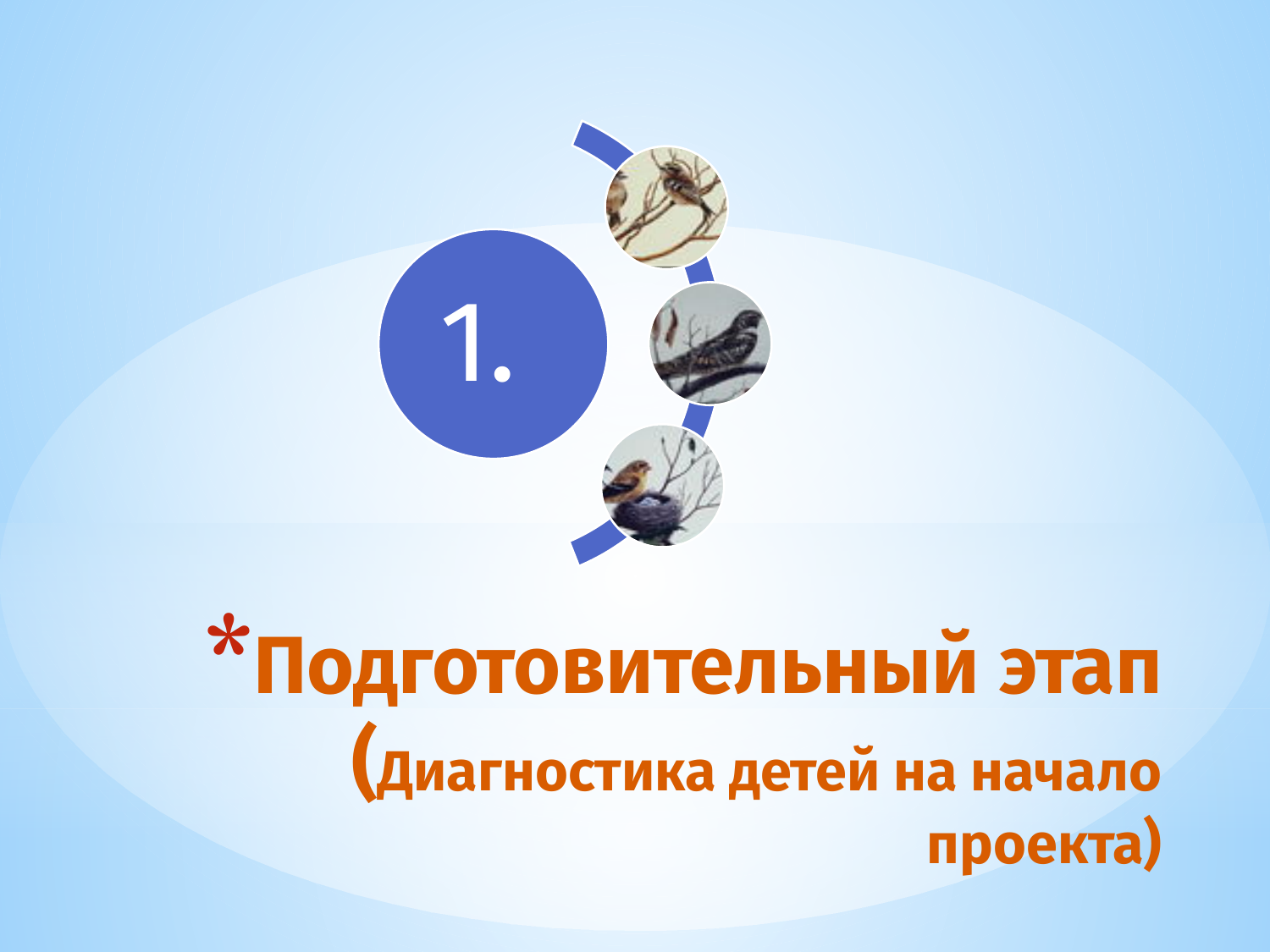

1.

# Подготовительный этап (Диагностика детей на начало проекта)